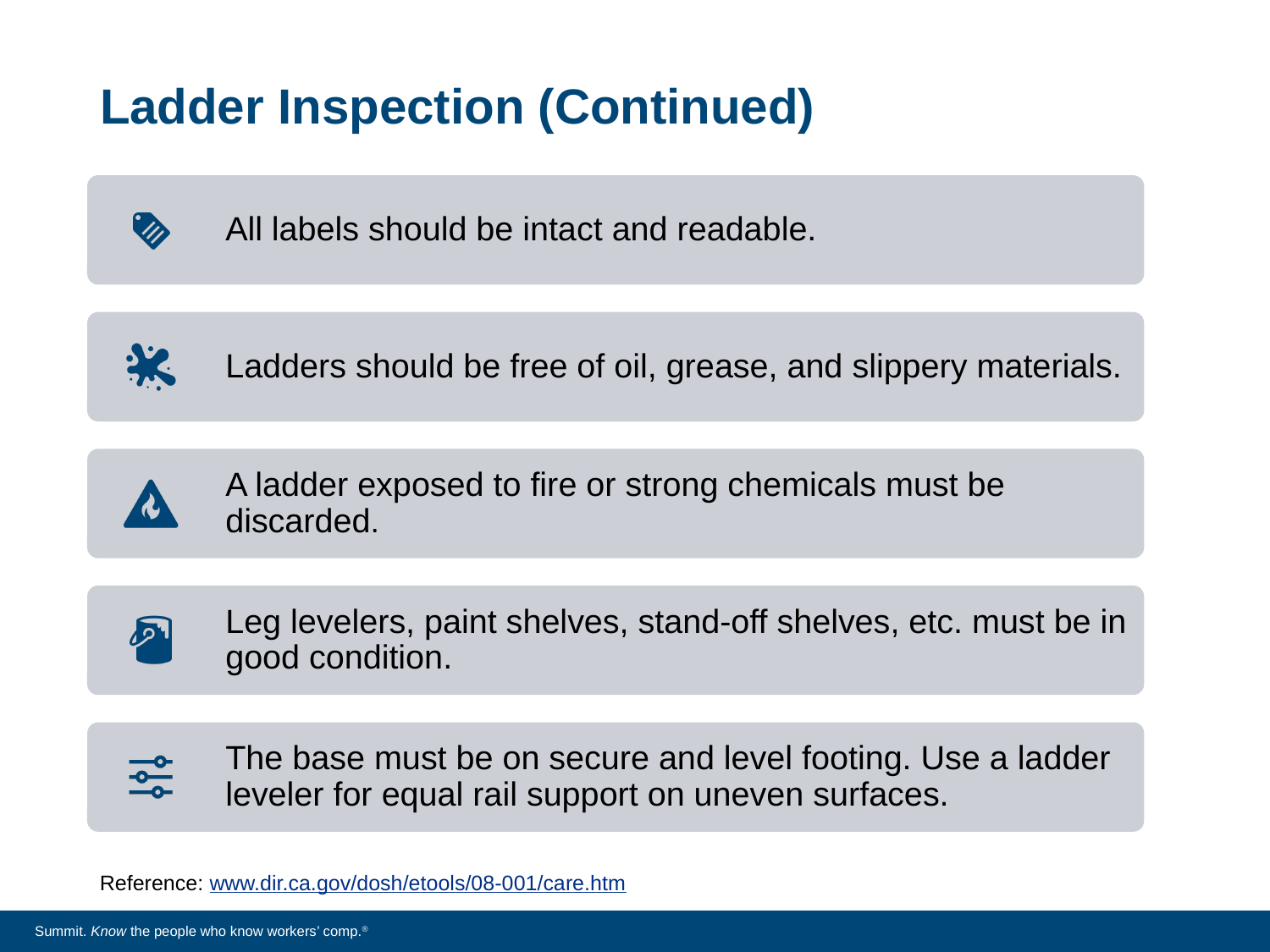

# Ladder Inspection (Continued)
All labels should be intact and readable.
Ladders should be free of oil, grease, and slippery materials.
A ladder exposed to fire or strong chemicals must be discarded.
Leg levelers, paint shelves, stand-off shelves, etc. must be in good condition.
The base must be on secure and level footing. Use a ladder leveler for equal rail support on uneven surfaces.
Reference: www.dir.ca.gov/dosh/etools/08-001/care.htm